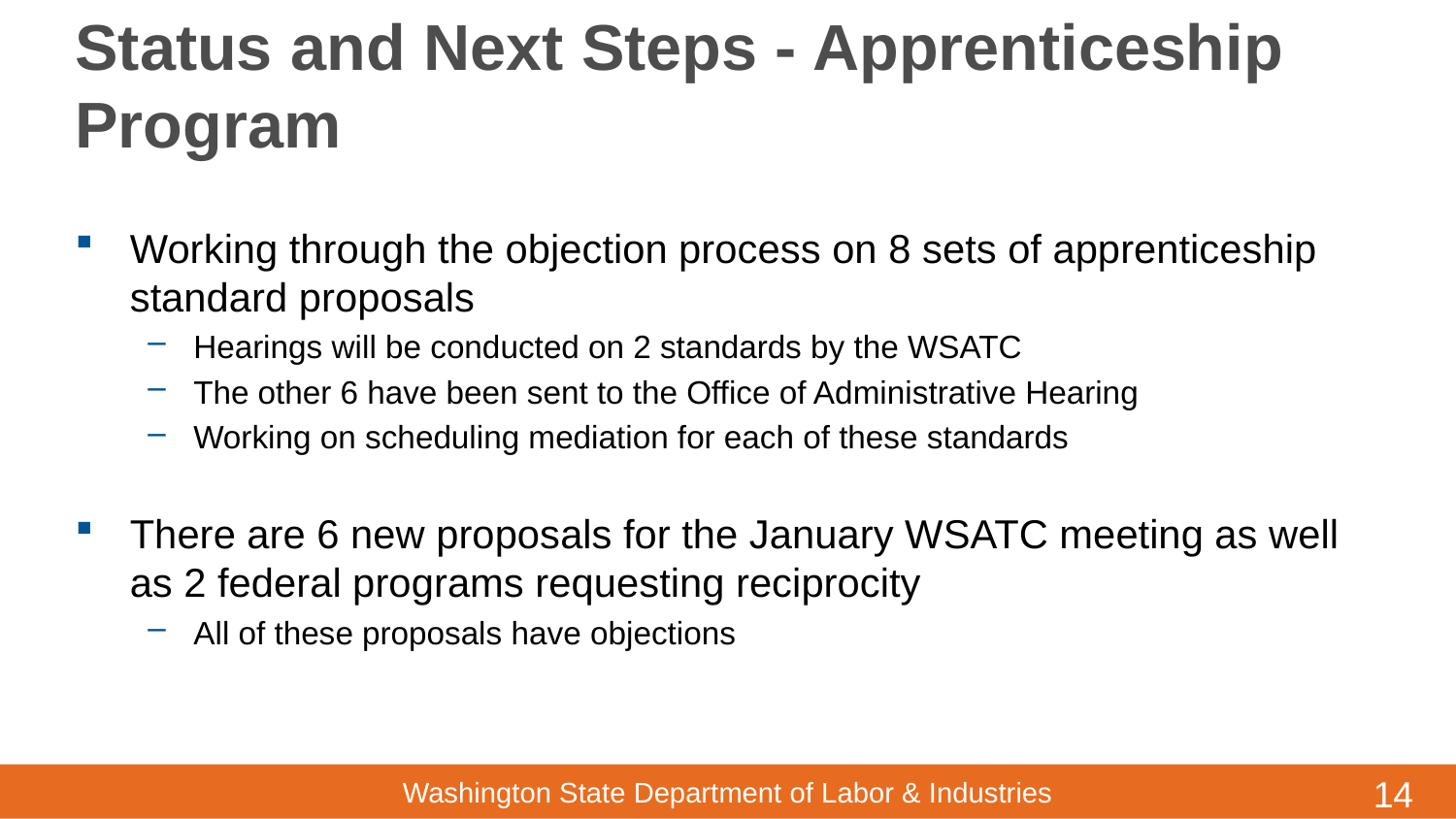

# Status and Next Steps - Apprenticeship Program
Working through the objection process on 8 sets of apprenticeship standard proposals
Hearings will be conducted on 2 standards by the WSATC
The other 6 have been sent to the Office of Administrative Hearing
Working on scheduling mediation for each of these standards

There are 6 new proposals for the January WSATC meeting as well as 2 federal programs requesting reciprocity
All of these proposals have objections